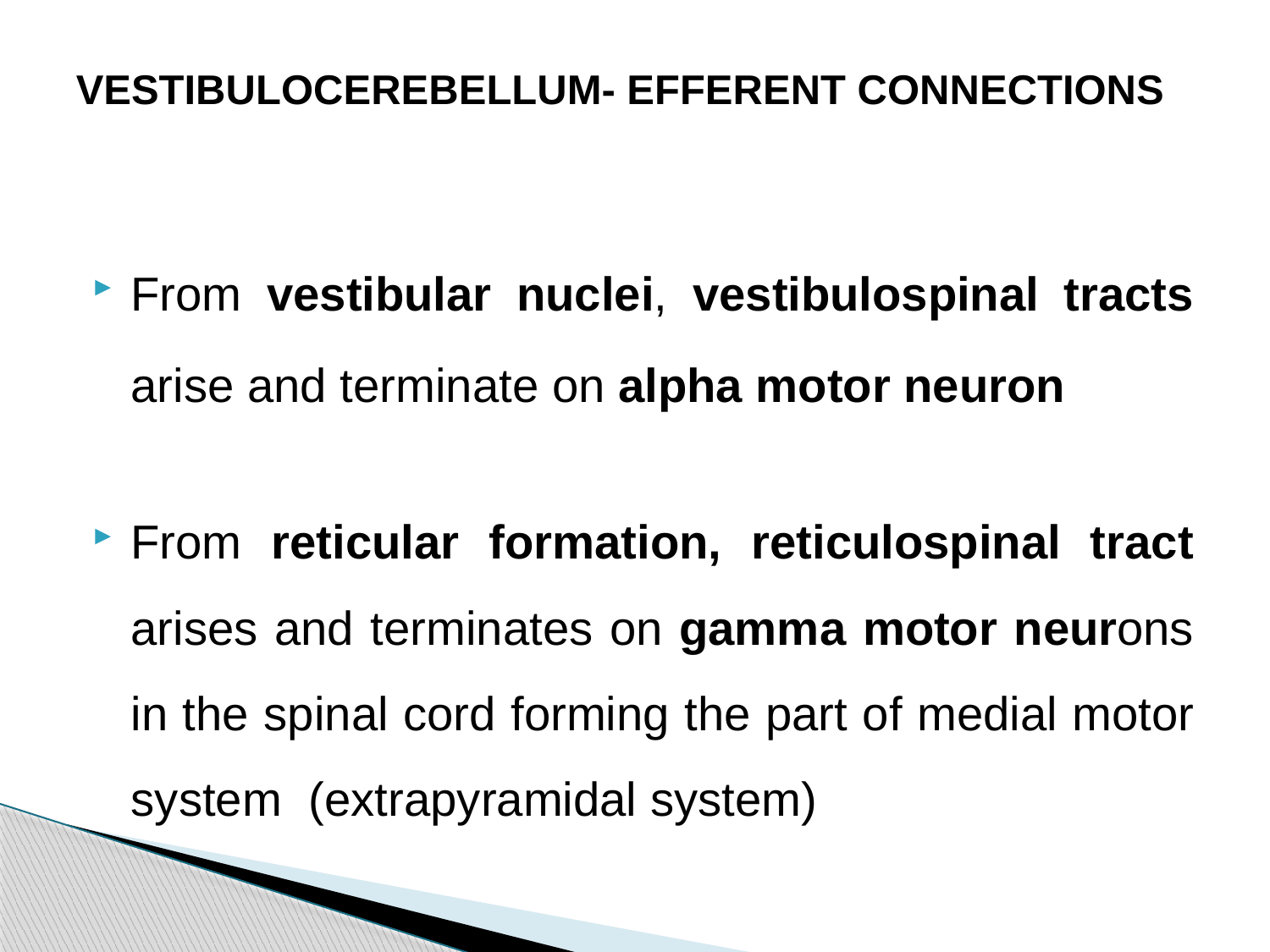

# VESTIBULOCEREBELLUM- EFFERENT CONNECTIONS

From vestibular nuclei, vestibulospinal tracts arise and terminate on alpha motor neuron

From reticular formation, reticulospinal tract arises and terminates on gamma motor neurons in the spinal cord forming the part of medial motor system  (extrapyramidal system)